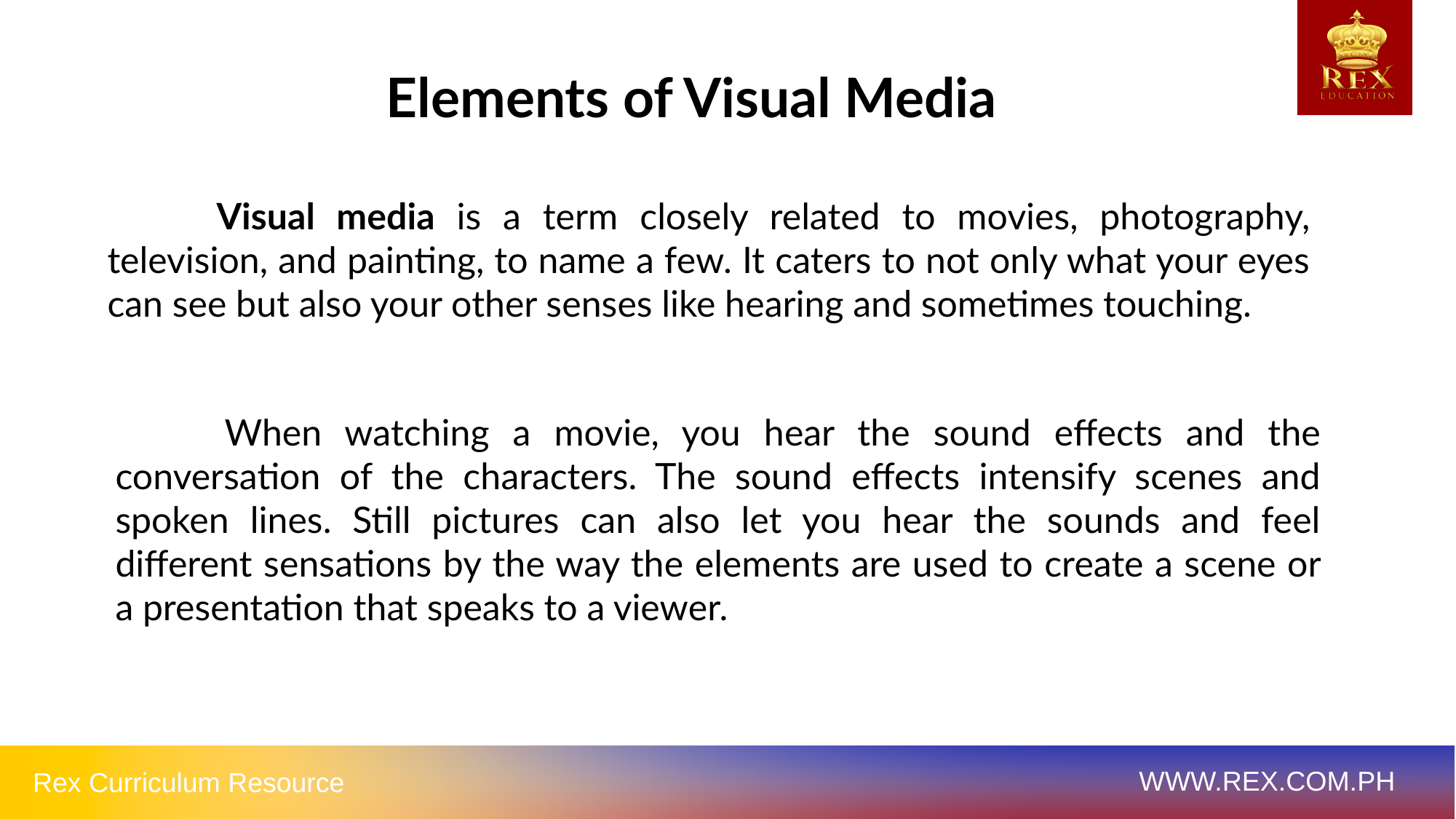

Elements of Visual Media
	Visual media is a term closely related to movies, photography, television, and painting, to name a few. It caters to not only what your eyes can see but also your other senses like hearing and sometimes touching.
	When watching a movie, you hear the sound effects and the conversation of the characters. The sound effects intensify scenes and spoken lines. Still pictures can also let you hear the sounds and feel different sensations by the way the elements are used to create a scene or a presentation that speaks to a viewer.